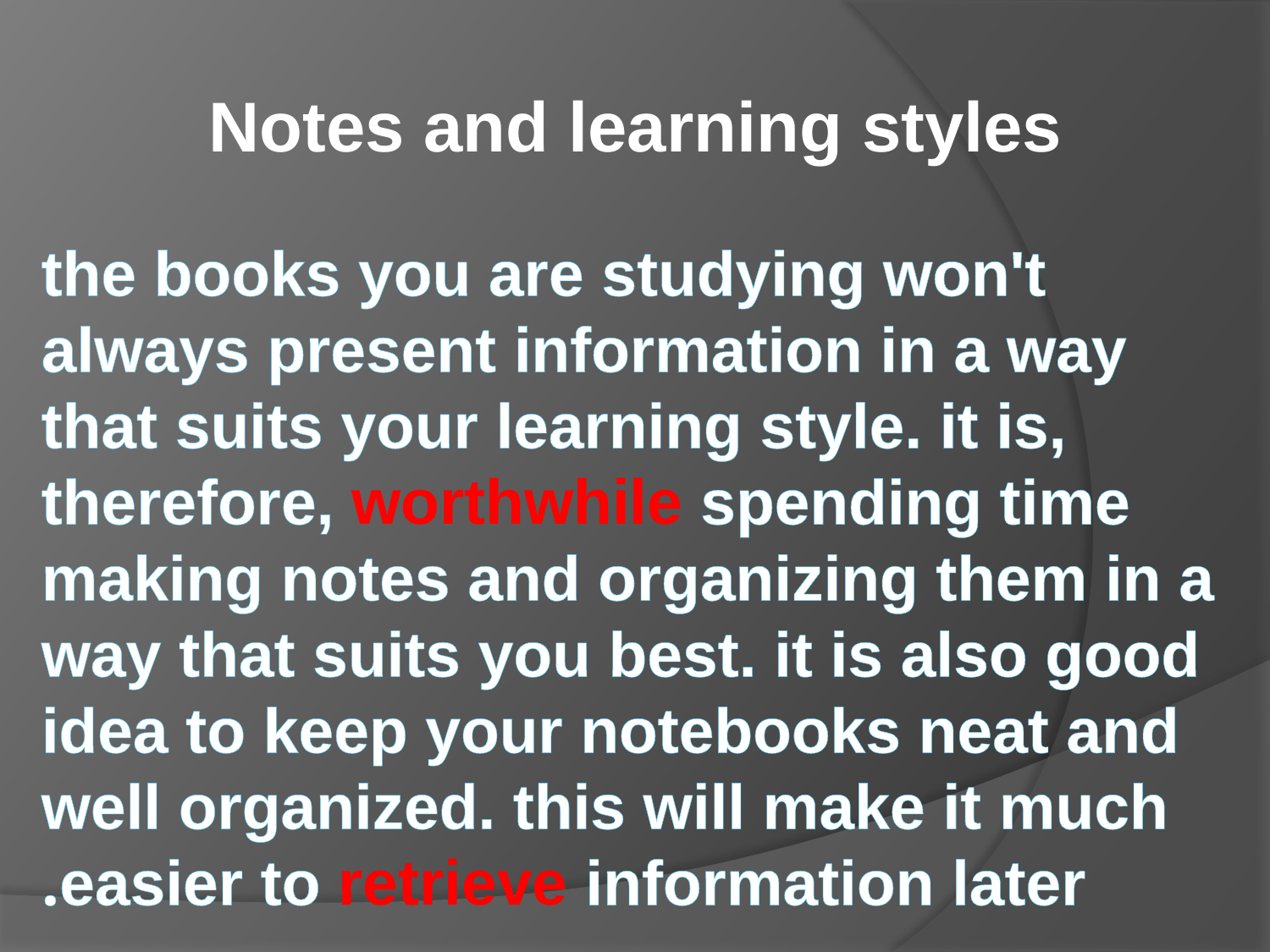

Notes and learning styles
# the books you are studying won't always present information in a way that suits your learning style. it is, therefore, worthwhile spending time making notes and organizing them in a way that suits you best. it is also good idea to keep your notebooks neat and well organized. this will make it much easier to retrieve information later.